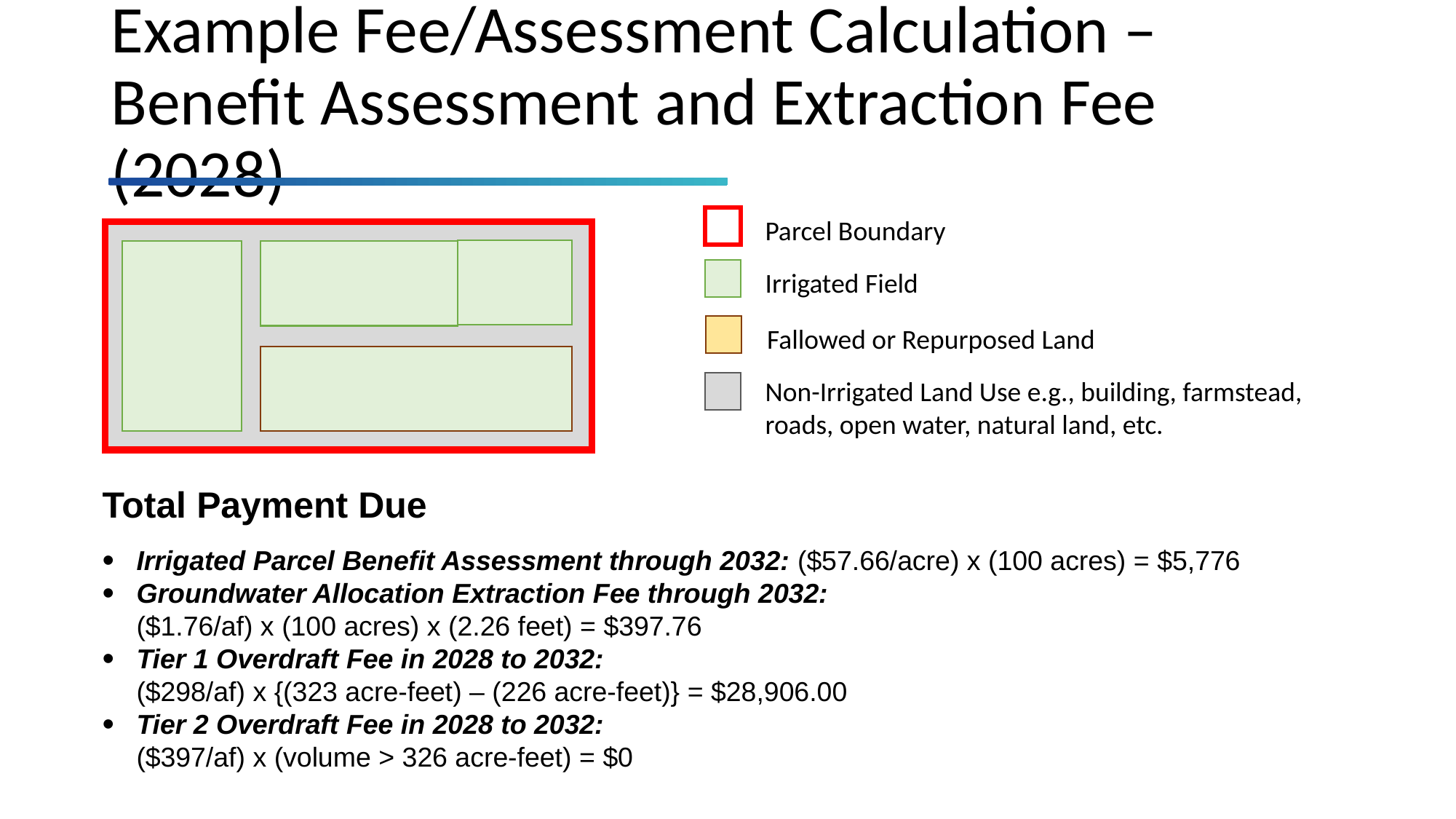

# Example Fee/Assessment Calculation – Benefit Assessment and Extraction Fee (2028)

Parcel Boundary

Irrigated Field

Fallowed or Repurposed Land
Non-Irrigated Land Use e.g., building, farmstead, roads, open water, natural land, etc.

Total Payment Due
Irrigated Parcel Benefit Assessment through 2032: ($57.66/acre) x (100 acres) = $5,776
Groundwater Allocation Extraction Fee through 2032:
($1.76/af) x (100 acres) x (2.26 feet) = $397.76
Tier 1 Overdraft Fee in 2028 to 2032:
($298/af) x {(323 acre-feet) – (226 acre-feet)} = $28,906.00
Tier 2 Overdraft Fee in 2028 to 2032:
($397/af) x (volume > 326 acre-feet) = $0